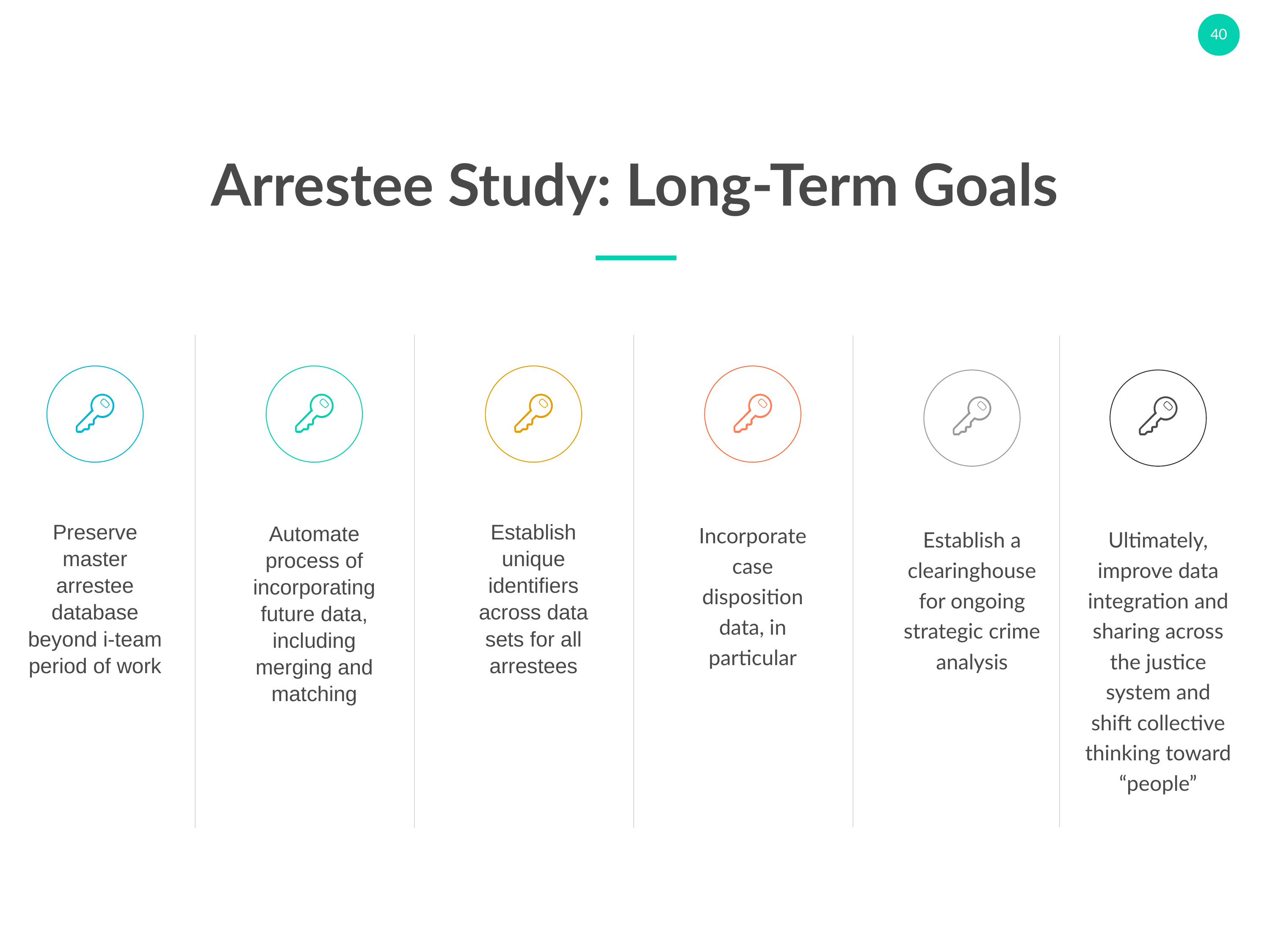

Arrestee Study: Long-Term Goals

Preserve master arrestee database beyond i-team period of work

Automate process of incorporating future data, including merging and matching

Establish unique identifiers across data sets for all arrestees

Incorporate case disposition data, in particular

Ultimately, improve data integration and sharing across the justice system and shift collective thinking toward “people”

Establish a clearinghouse for ongoing strategic crime analysis